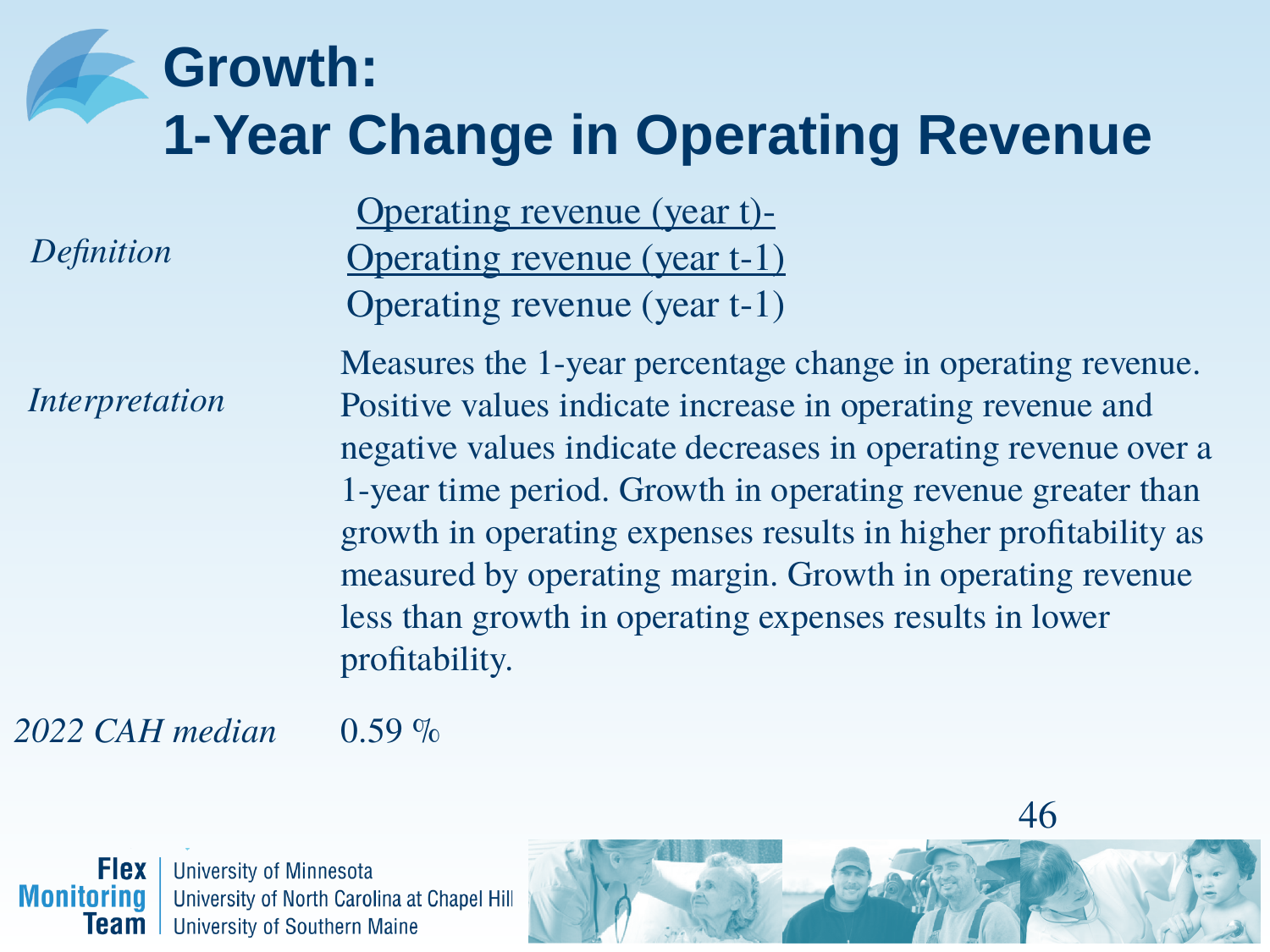

# Growth: 1-Year Change in Operating Revenue
Operating revenue (year t)- Operating revenue (year t-1)
Operating revenue (year t-1)
Definition
Measures the 1-year percentage change in operating revenue. Positive values indicate increase in operating revenue and negative values indicate decreases in operating revenue over a 1-year time period. Growth in operating revenue greater than growth in operating expenses results in higher profitability as measured by operating margin. Growth in operating revenue less than growth in operating expenses results in lower profitability.
Interpretation
2022 CAH median
0.59 %
46